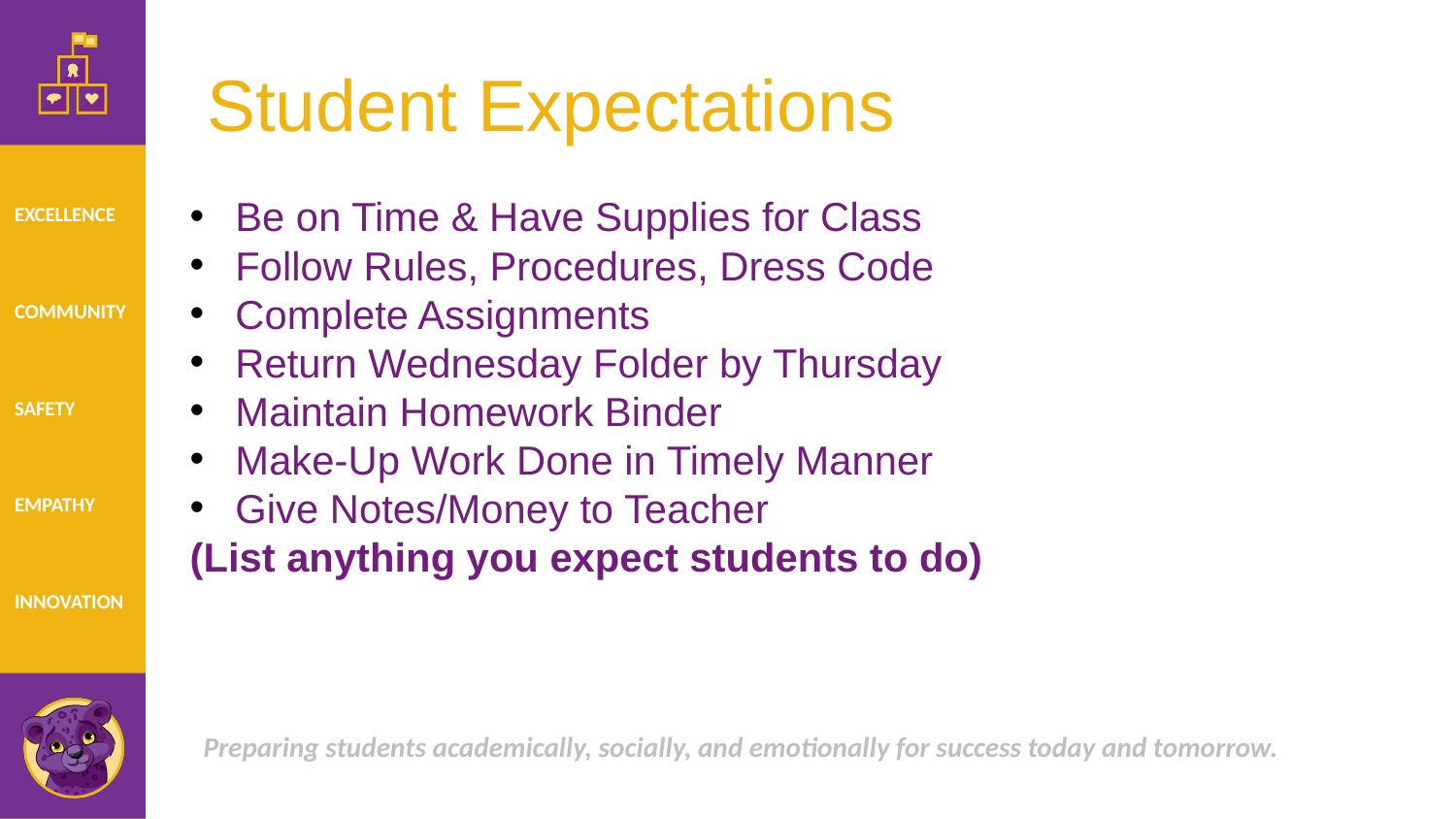

Student Expectations
Be on Time & Have Supplies for Class
Follow Rules, Procedures, Dress Code
Complete Assignments
Return Wednesday Folder by Thursday
Maintain Homework Binder
Make-Up Work Done in Timely Manner
Give Notes/Money to Teacher
(List anything you expect students to do)